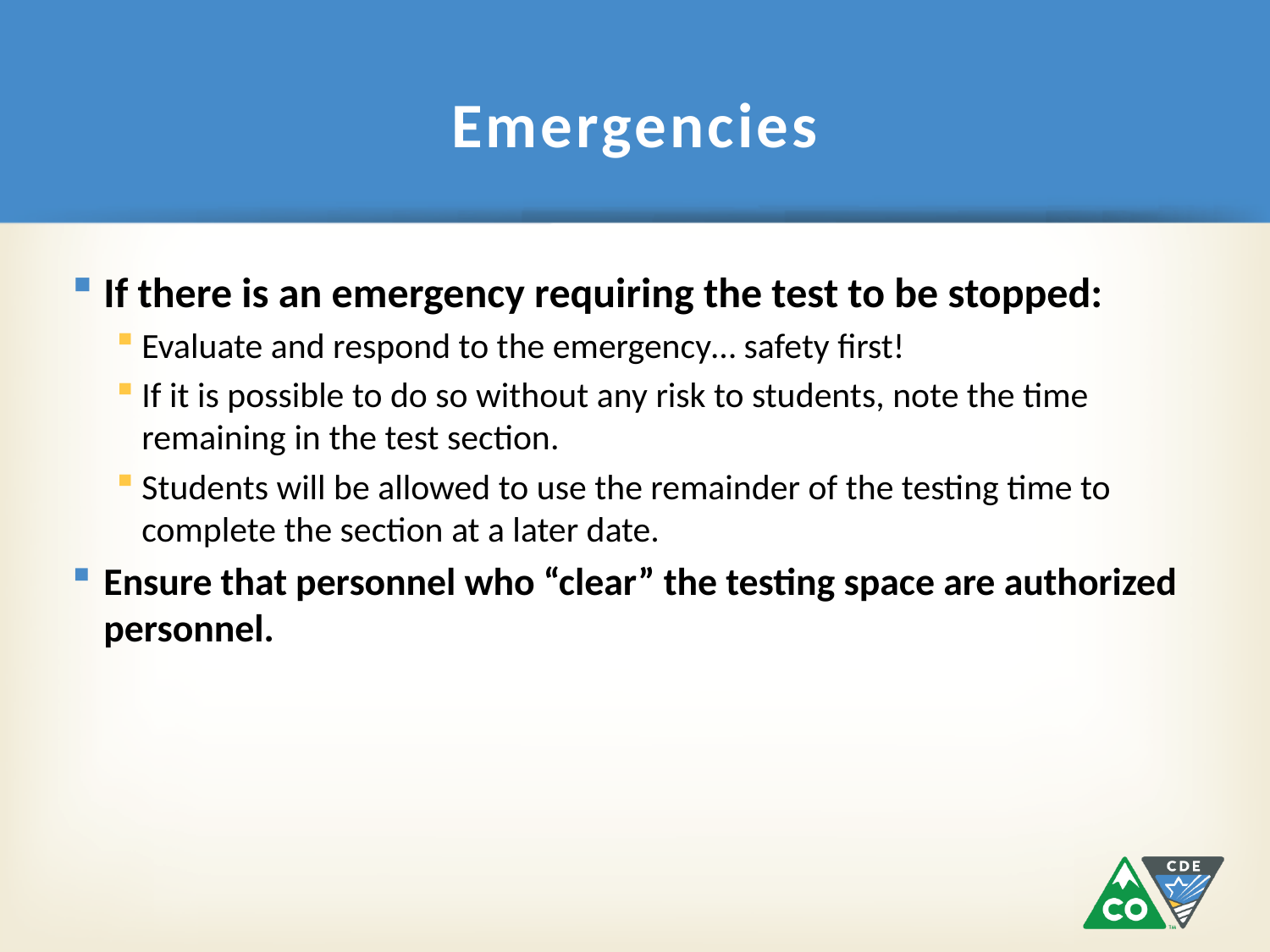

# Emergencies
If there is an emergency requiring the test to be stopped:
Evaluate and respond to the emergency… safety first!
If it is possible to do so without any risk to students, note the time remaining in the test section.
Students will be allowed to use the remainder of the testing time to complete the section at a later date.
Ensure that personnel who “clear” the testing space are authorized personnel.